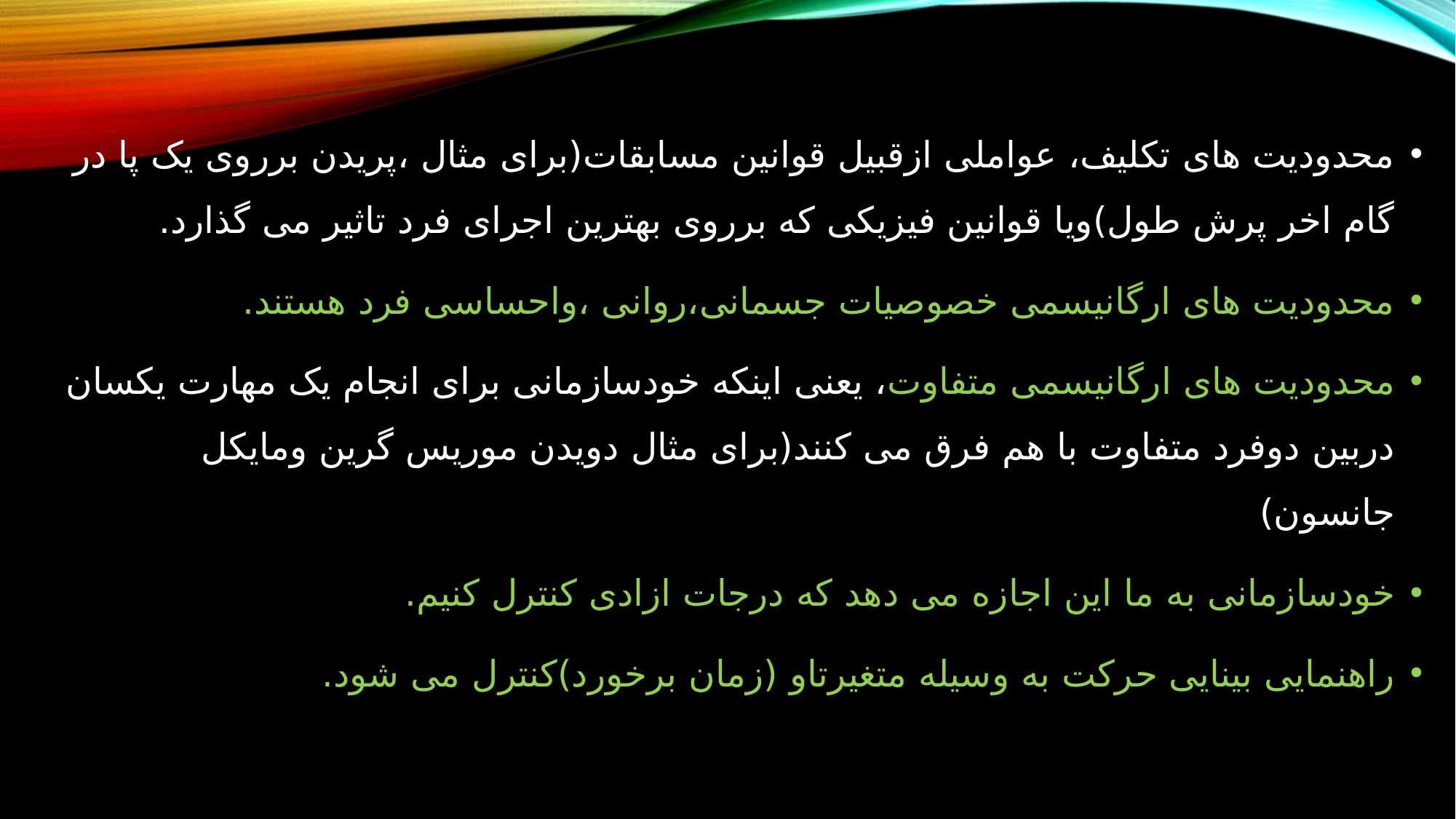

محدودیت های تکلیف، عواملی ازقبیل قوانین مسابقات(برای مثال ،پریدن برروی یک پا در گام اخر پرش طول)ویا قوانین فیزیکی که برروی بهترین اجرای فرد تاثیر می گذارد.
محدودیت های ارگانیسمی خصوصیات جسمانی،روانی ،واحساسی فرد هستند.
محدودیت های ارگانیسمی متفاوت، یعنی اینکه خودسازمانی برای انجام یک مهارت یکسان دربین دوفرد متفاوت با هم فرق می کنند(برای مثال دویدن موریس گرین ومایکل جانسون)
خودسازمانی به ما این اجازه می دهد که درجات ازادی کنترل کنیم.
راهنمایی بینایی حرکت به وسیله متغیرتاو (زمان برخورد)کنترل می شود.